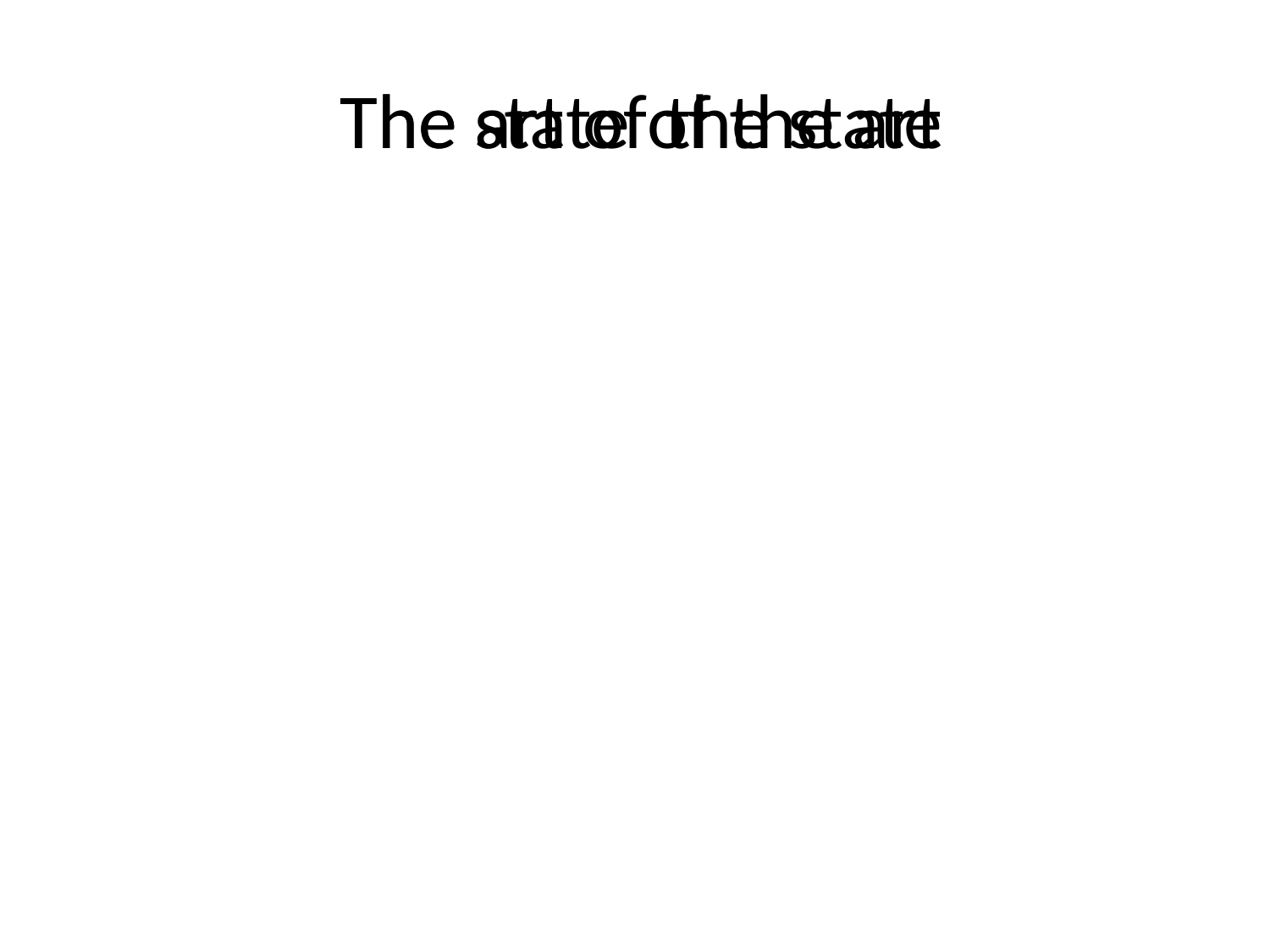

# The art of the state
The state of the art